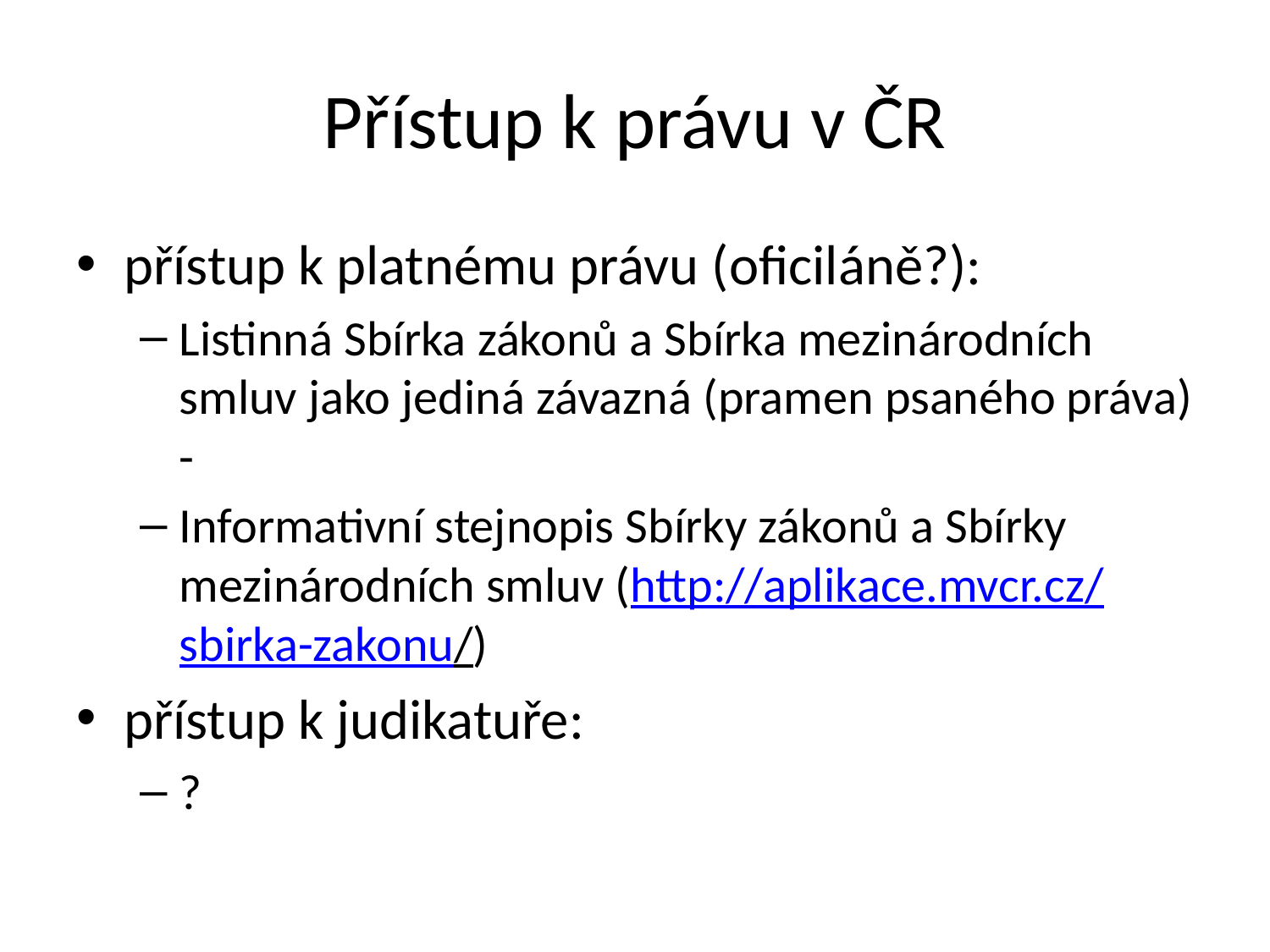

# Přístup k právu v ČR
přístup k platnému právu (oficiláně?):
Listinná Sbírka zákonů a Sbírka mezinárodních smluv jako jediná závazná (pramen psaného práva) -
Informativní stejnopis Sbírky zákonů a Sbírky mezinárodních smluv (http://aplikace.mvcr.cz/sbirka-zakonu/)
přístup k judikatuře:
?